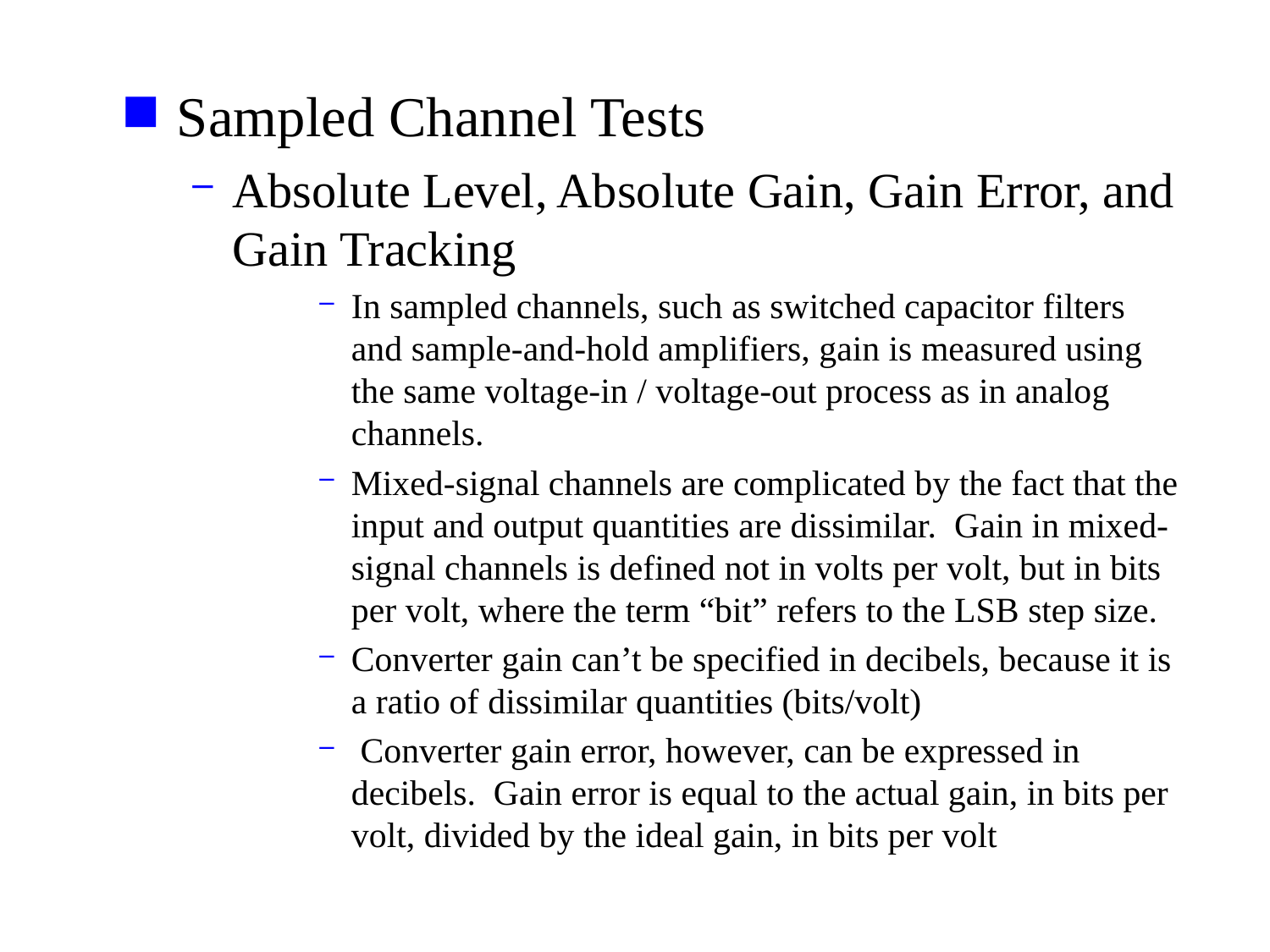

Sampled Channel Tests
Absolute Level, Absolute Gain, Gain Error, and Gain Tracking
In sampled channels, such as switched capacitor filters and sample-and-hold amplifiers, gain is measured using the same voltage-in / voltage-out process as in analog channels.
Mixed-signal channels are complicated by the fact that the input and output quantities are dissimilar.  Gain in mixed-signal channels is defined not in volts per volt, but in bits per volt, where the term “bit” refers to the LSB step size.
Converter gain can’t be specified in decibels, because it is a ratio of dissimilar quantities (bits/volt)
 Converter gain error, however, can be expressed in decibels.  Gain error is equal to the actual gain, in bits per volt, divided by the ideal gain, in bits per volt